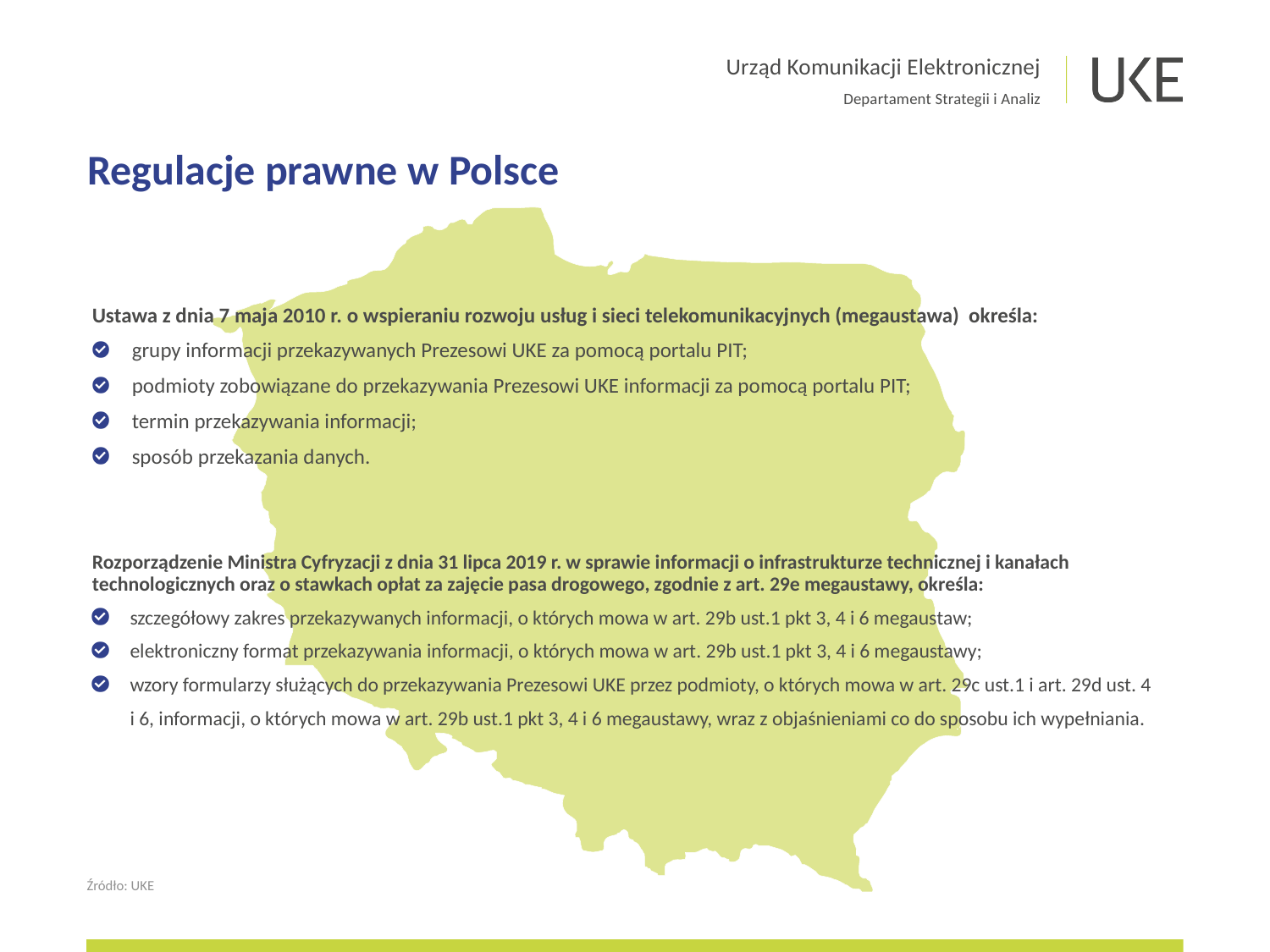

# Regulacje prawne w Polsce

Ustawa z dnia 7 maja 2010 r. o wspieraniu rozwoju usług i sieci telekomunikacyjnych (megaustawa)  określa:
grupy informacji przekazywanych Prezesowi UKE za pomocą portalu PIT;
podmioty zobowiązane do przekazywania Prezesowi UKE informacji za pomocą portalu PIT;
termin przekazywania informacji;
sposób przekazania danych.

Rozporządzenie Ministra Cyfryzacji z dnia 31 lipca 2019 r. w sprawie informacji o infrastrukturze technicznej i kanałach technologicznych oraz o stawkach opłat za zajęcie pasa drogowego, zgodnie z art. 29e megaustawy, określa:
szczegółowy zakres przekazywanych informacji, o których mowa w art. 29b ust.1 pkt 3, 4 i 6 megaustaw;
elektroniczny format przekazywania informacji, o których mowa w art. 29b ust.1 pkt 3, 4 i 6 megaustawy;
wzory formularzy służących do przekazywania Prezesowi UKE przez podmioty, o których mowa w art. 29c ust.1 i art. 29d ust. 4 i 6, informacji, o których mowa w art. 29b ust.1 pkt 3, 4 i 6 megaustawy, wraz z objaśnieniami co do sposobu ich wypełniania.